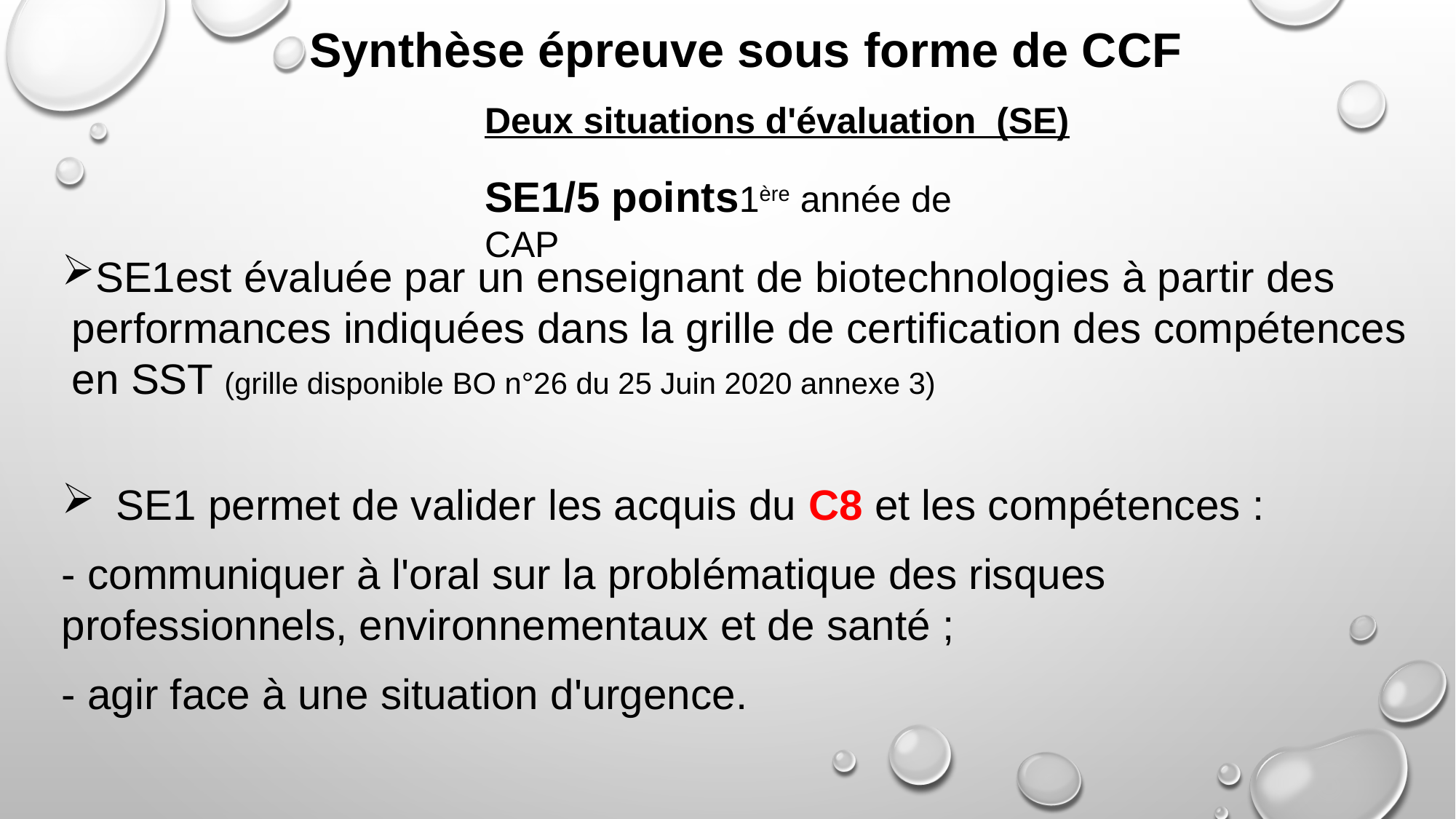

Synthèse épreuve sous forme de CCF
Deux situations d'évaluation  (SE)
SE1/5 points1ère année de CAP
SE1est évaluée par un enseignant de biotechnologies à partir des performances indiquées dans la grille de certification des compétences en SST (grille disponible BO n°26 du 25 Juin 2020 annexe 3)

SE1 permet de valider les acquis du C8 et les compétences :

- communiquer à l'oral sur la problématique des risques professionnels, environnementaux et de santé ;

- agir face à une situation d'urgence.